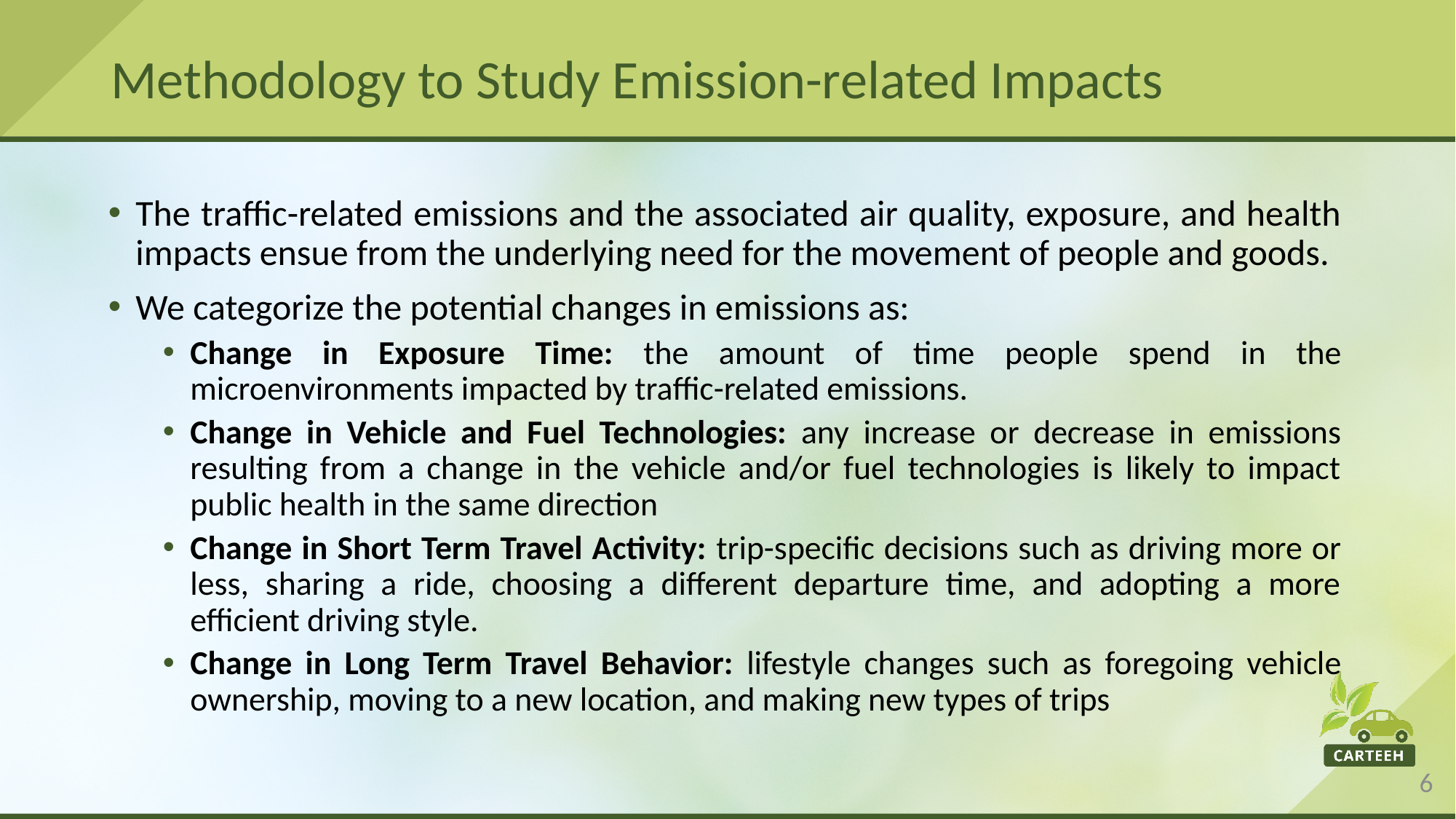

# Methodology to Study Emission-related Impacts
The traffic-related emissions and the associated air quality, exposure, and health impacts ensue from the underlying need for the movement of people and goods.
We categorize the potential changes in emissions as:
Change in Exposure Time: the amount of time people spend in the microenvironments impacted by traffic-related emissions.
Change in Vehicle and Fuel Technologies: any increase or decrease in emissions resulting from a change in the vehicle and/or fuel technologies is likely to impact public health in the same direction
Change in Short Term Travel Activity: trip-specific decisions such as driving more or less, sharing a ride, choosing a different departure time, and adopting a more efficient driving style.
Change in Long Term Travel Behavior: lifestyle changes such as foregoing vehicle ownership, moving to a new location, and making new types of trips